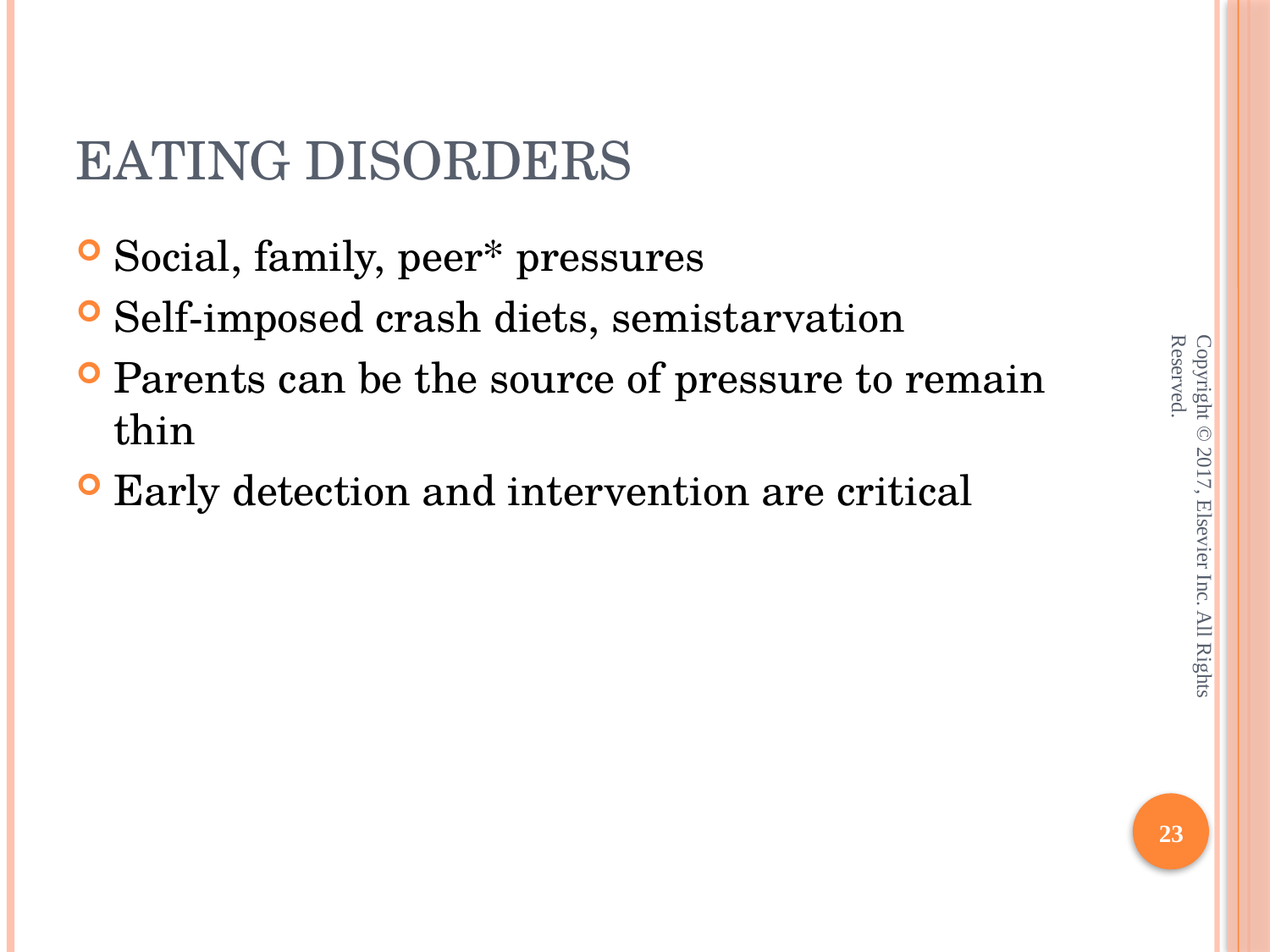

# Eating Disorders
Social, family, peer* pressures
Self-imposed crash diets, semistarvation
Parents can be the source of pressure to remain thin
Early detection and intervention are critical
Copyright © 2017, Elsevier Inc. All Rights Reserved.
23